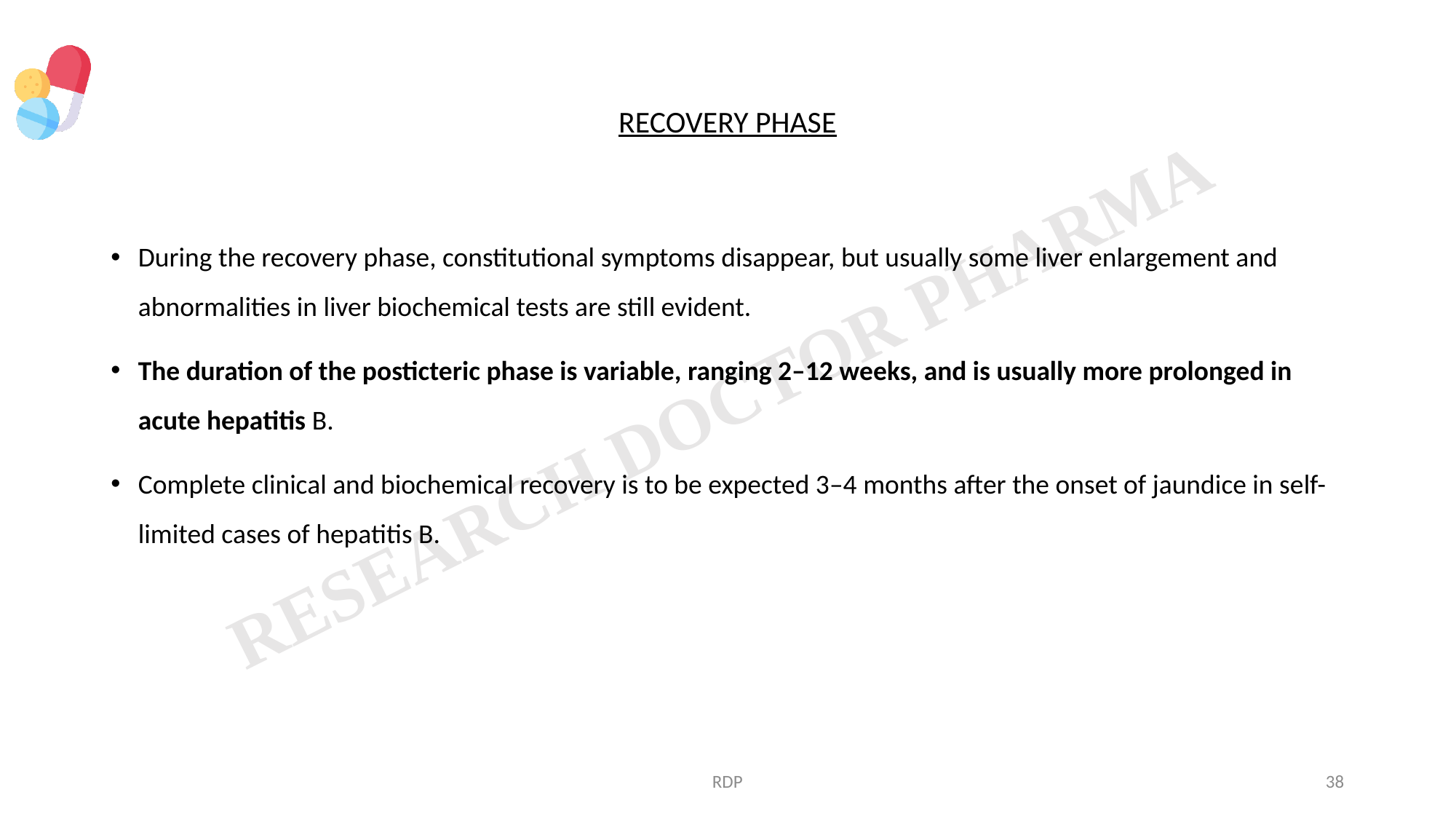

# RECOVERY PHASE
During the recovery phase, constitutional symptoms disappear, but usually some liver enlargement and abnormalities in liver biochemical tests are still evident.
The duration of the posticteric phase is variable, ranging 2–12 weeks, and is usually more prolonged in acute hepatitis B.
Complete clinical and biochemical recovery is to be expected 3–4 months after the onset of jaundice in self-limited cases of hepatitis B.
RDP
38